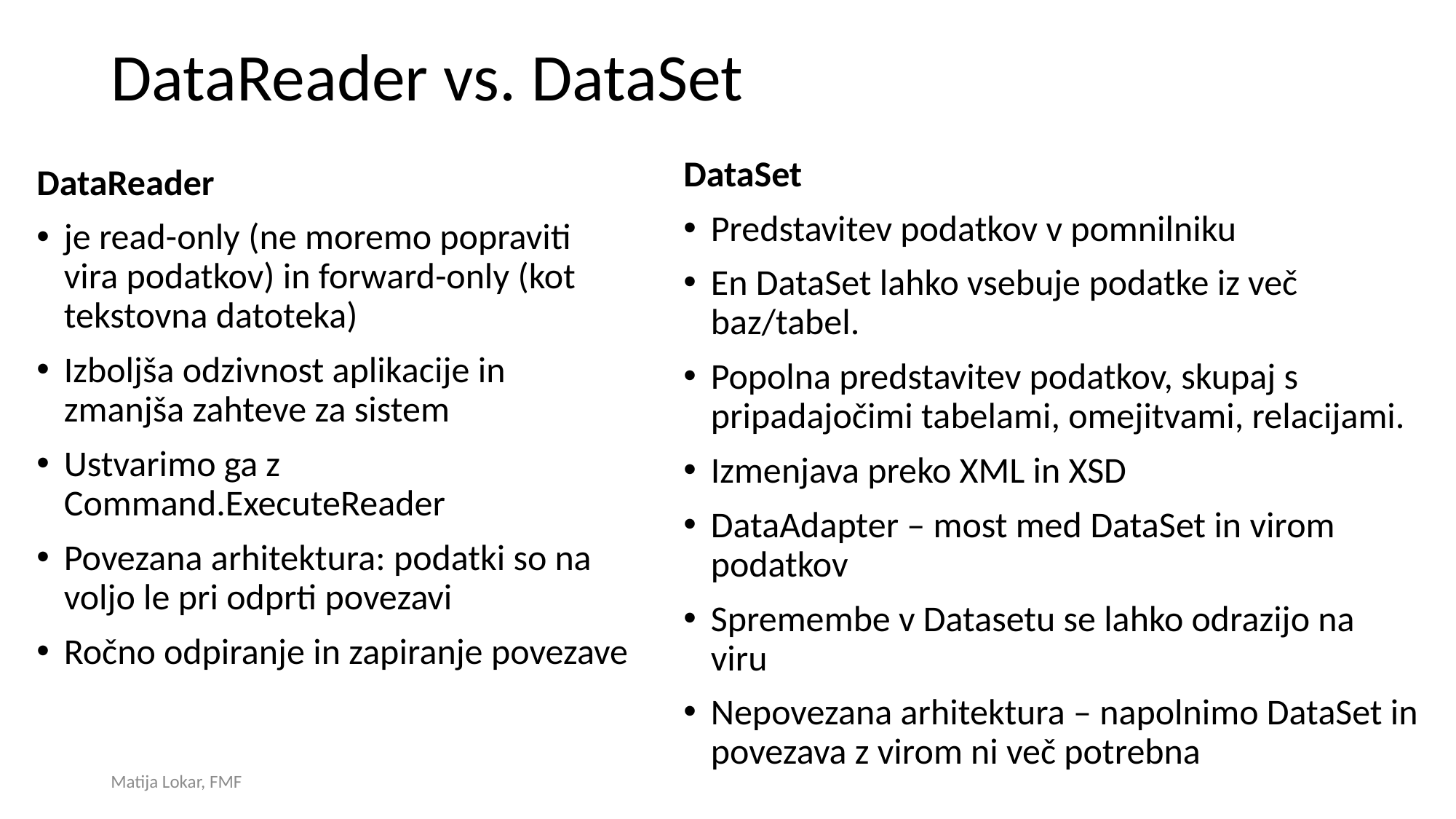

# DataReader vs. DataSet
DataSet
Predstavitev podatkov v pomnilniku
En DataSet lahko vsebuje podatke iz več baz/tabel.
Popolna predstavitev podatkov, skupaj s pripadajočimi tabelami, omejitvami, relacijami.
Izmenjava preko XML in XSD
DataAdapter – most med DataSet in virom podatkov
Spremembe v Datasetu se lahko odrazijo na viru
Nepovezana arhitektura – napolnimo DataSet in povezava z virom ni več potrebna
DataReader
je read-only (ne moremo popraviti vira podatkov) in forward-only (kot tekstovna datoteka)
Izboljša odzivnost aplikacije in zmanjša zahteve za sistem
Ustvarimo ga z Command.ExecuteReader
Povezana arhitektura: podatki so na voljo le pri odprti povezavi
Ročno odpiranje in zapiranje povezave

Matija Lokar, FMF